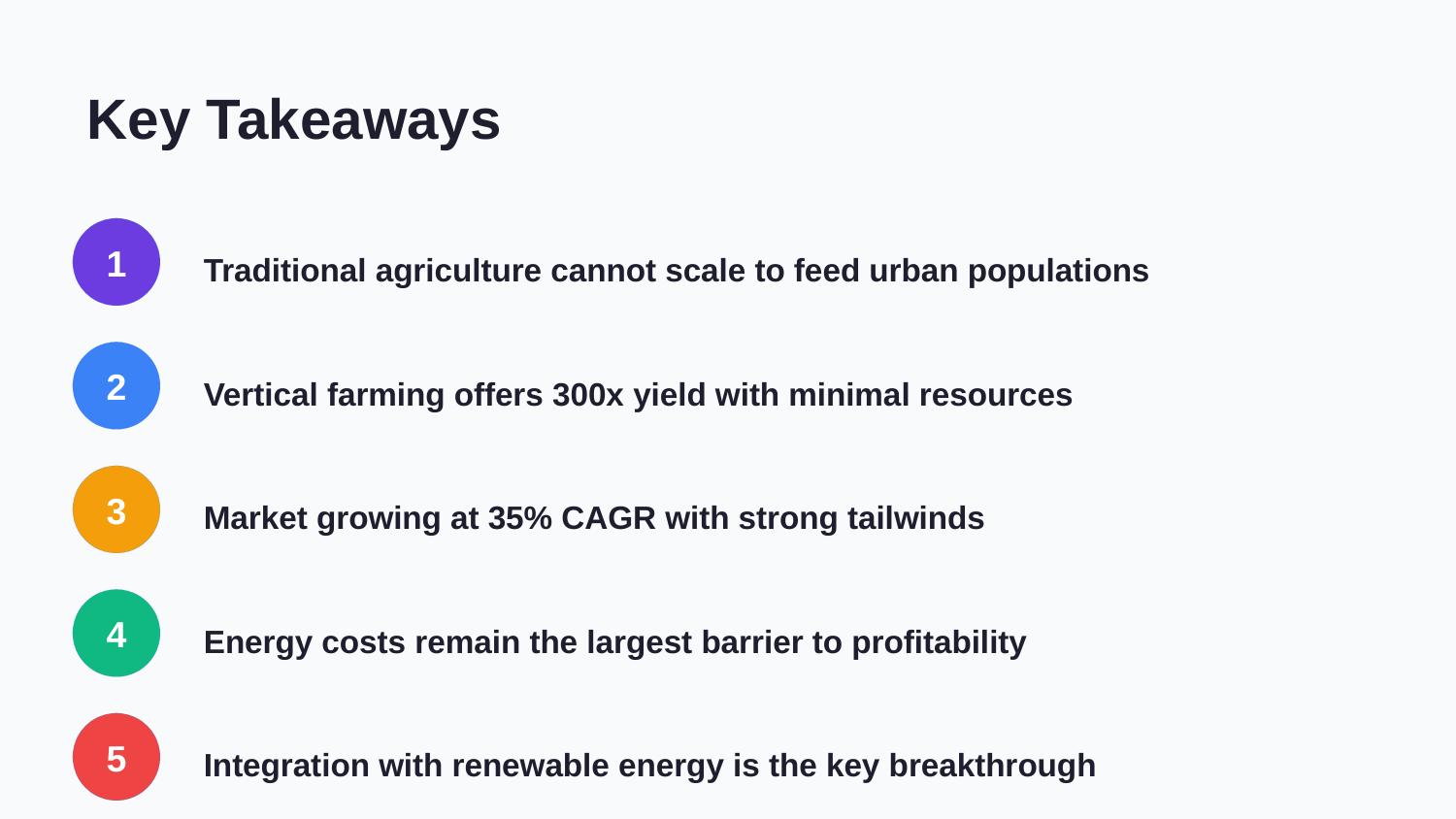

Key Takeaways

1
Traditional agriculture cannot scale to feed urban populations

2
Vertical farming offers 300x yield with minimal resources

3
Market growing at 35% CAGR with strong tailwinds

4
Energy costs remain the largest barrier to profitability

5
Integration with renewable energy is the key breakthrough
Takeaways · The Future of Vertical Farming · 14/15